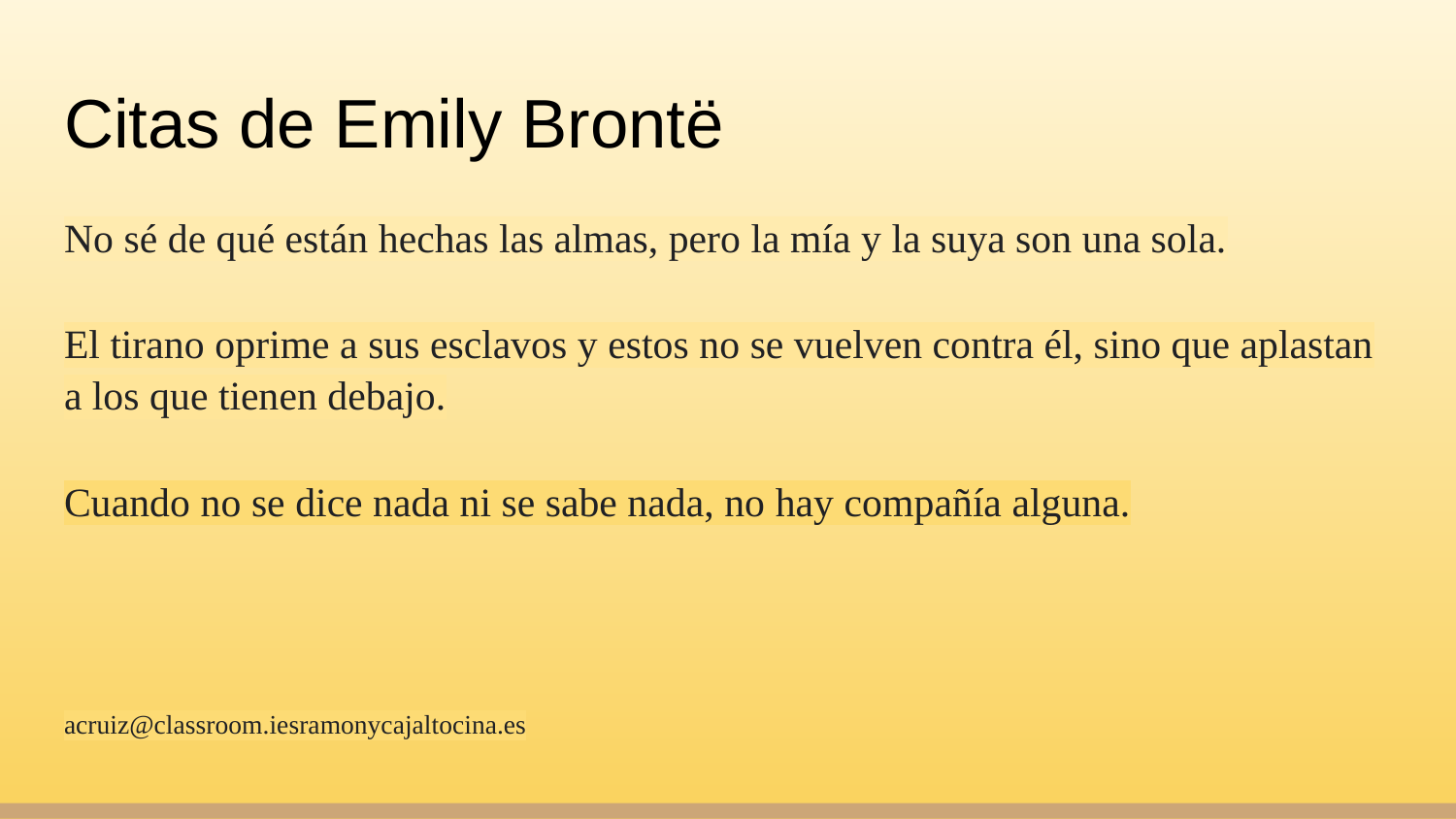

# Citas de Emily Brontë
No sé de qué están hechas las almas, pero la mía y la suya son una sola.

El tirano oprime a sus esclavos y estos no se vuelven contra él, sino que aplastan a los que tienen debajo.

Cuando no se dice nada ni se sabe nada, no hay compañía alguna.

acruiz@classroom.iesramonycajaltocina.es